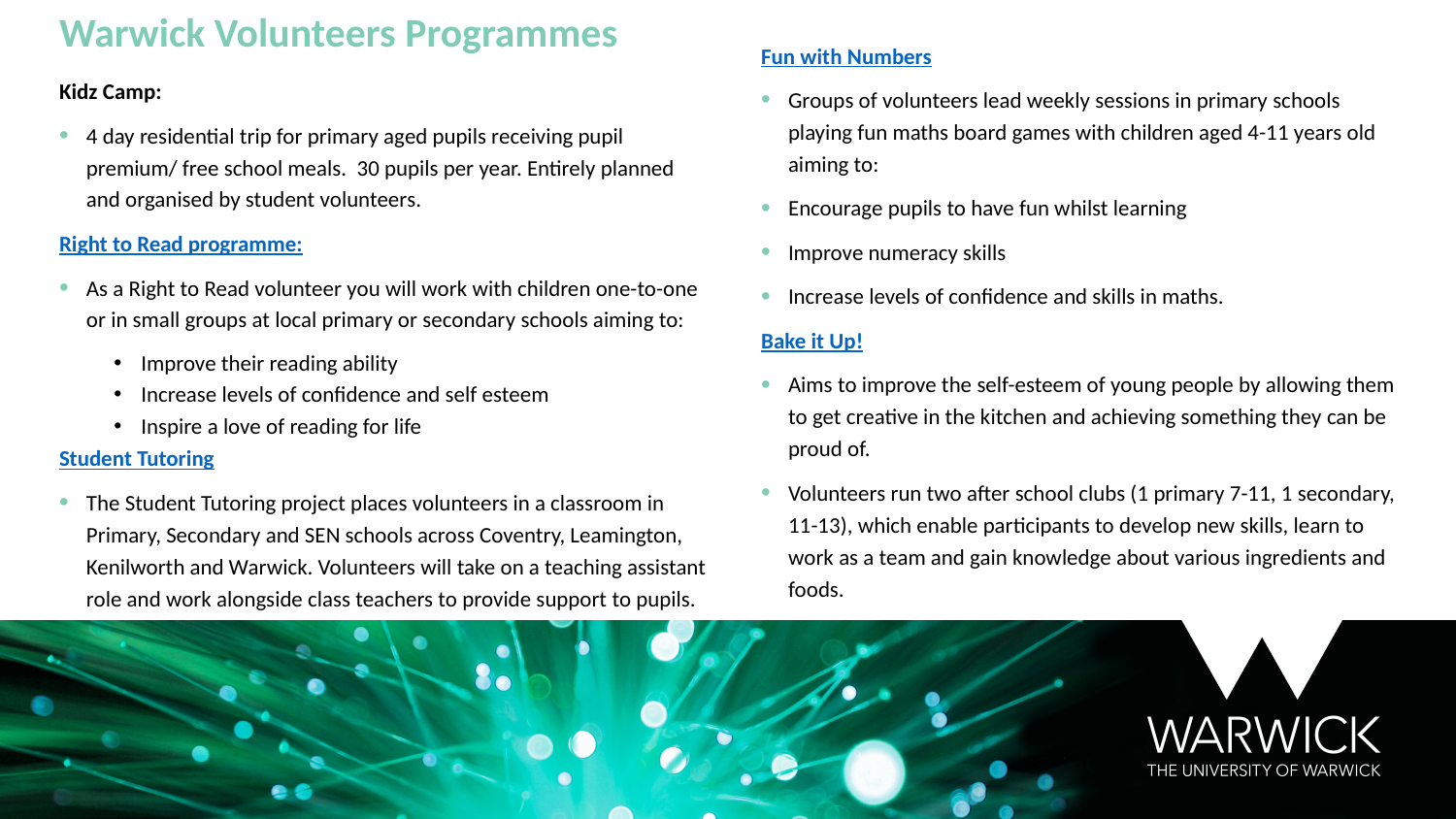

Warwick Volunteers Programmes
Fun with Numbers
Groups of volunteers lead weekly sessions in primary schools playing fun maths board games with children aged 4-11 years old aiming to:
Encourage pupils to have fun whilst learning
Improve numeracy skills
Increase levels of confidence and skills in maths.
Bake it Up!
Aims to improve the self-esteem of young people by allowing them to get creative in the kitchen and achieving something they can be proud of.
Volunteers run two after school clubs (1 primary 7-11, 1 secondary, 11-13), which enable participants to develop new skills, learn to work as a team and gain knowledge about various ingredients and foods.
Kidz Camp:
4 day residential trip for primary aged pupils receiving pupil premium/ free school meals.  30 pupils per year. Entirely planned and organised by student volunteers.
Right to Read programme:
As a Right to Read volunteer you will work with children one-to-one or in small groups at local primary or secondary schools aiming to:
Improve their reading ability
Increase levels of confidence and self esteem
Inspire a love of reading for life
Student Tutoring
The Student Tutoring project places volunteers in a classroom in Primary, Secondary and SEN schools across Coventry, Leamington, Kenilworth and Warwick. Volunteers will take on a teaching assistant role and work alongside class teachers to provide support to pupils.